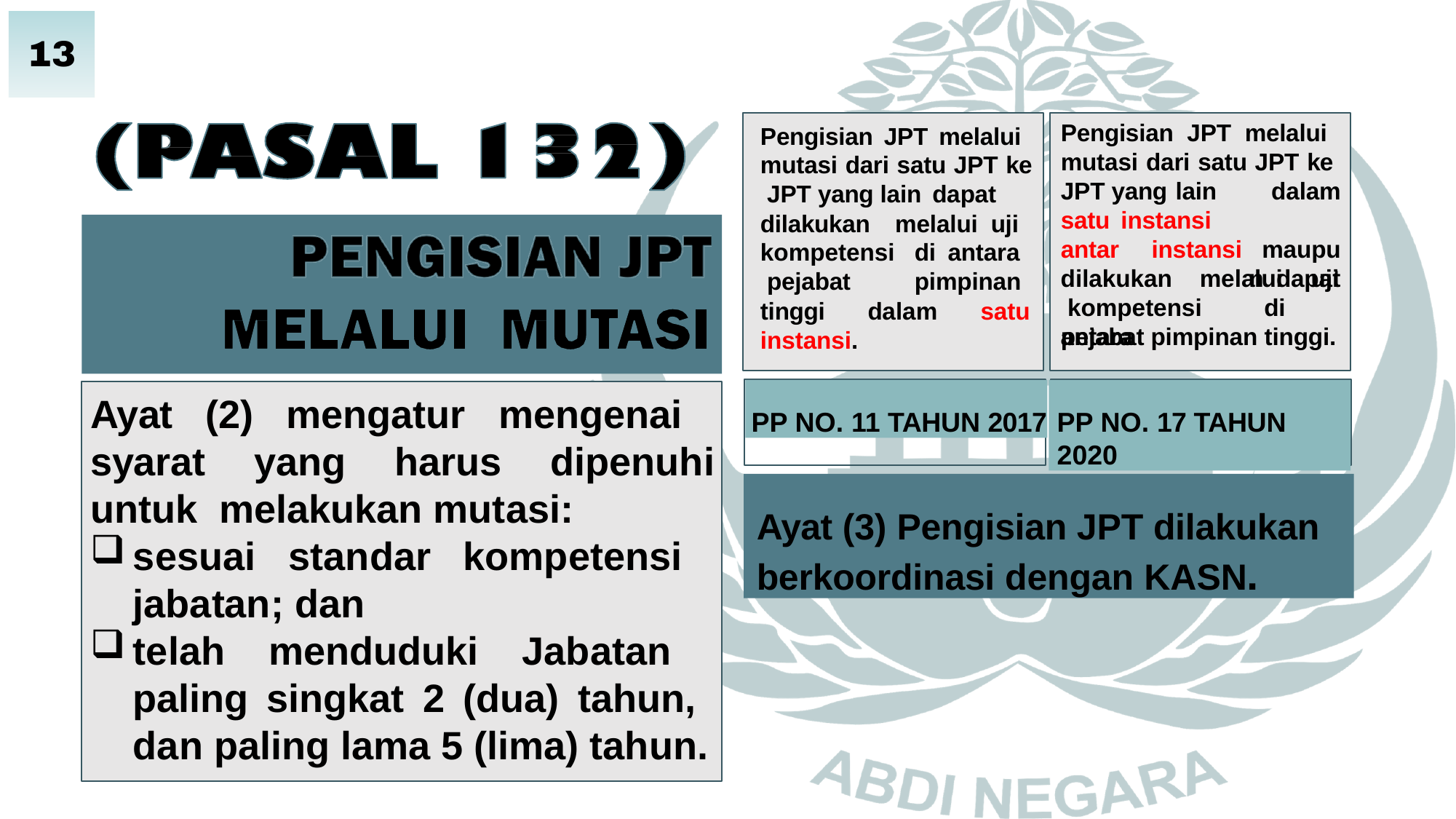

13

Pengisian JPT melalui  mutasi dari satu JPT ke  JPT yang lain
satu instansi
Pengisian JPT melalui  mutasi dari satu JPT ke  JPT yang lain dapat

dalam  maupun  dapat
dilakukan  kompetensi  pejabat
melalui uji  di antara  pimpinan
antar	instansi
dilakukan	melalui	uji  kompetensi		di	antara
tinggi
instansi.
dalam	satu
pejabat pimpinan tinggi.

PP NO. 11 TAHUN 2017
PP NO. 17 TAHUN 2020

Ayat (2) mengatur mengenai  syarat yang harus dipenuhi untuk  melakukan mutasi:
sesuai standar kompetensi  jabatan; dan
telah menduduki Jabatan  paling singkat 2 (dua) tahun,  dan paling lama 5 (lima) tahun.
Ayat (3) Pengisian JPT dilakukan  berkoordinasi dengan KASN.